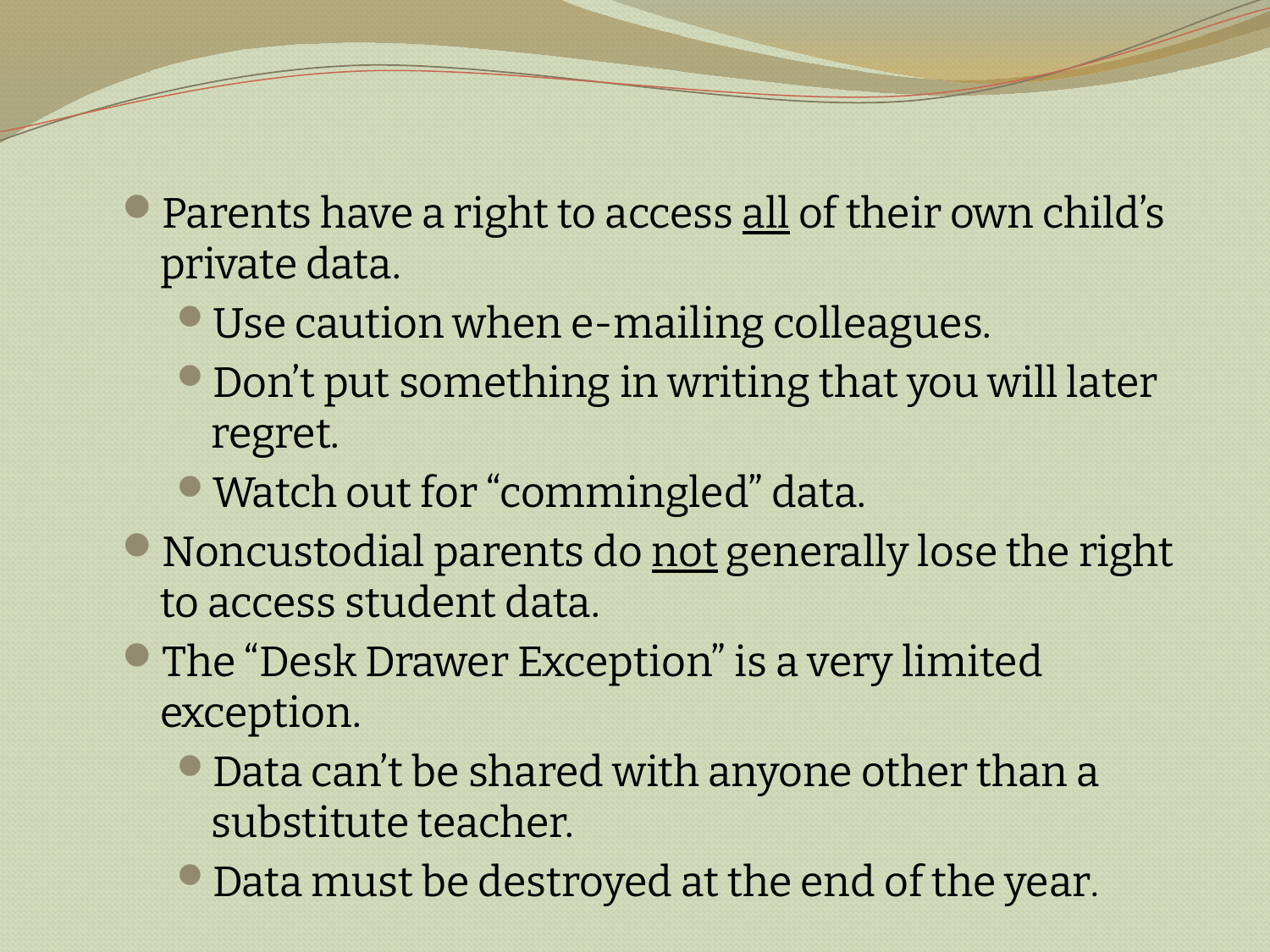

Parents have a right to access all of their own child’s private data.
Use caution when e-mailing colleagues.
Don’t put something in writing that you will later regret.
Watch out for “commingled” data.
Noncustodial parents do not generally lose the right to access student data.
The “Desk Drawer Exception” is a very limited exception.
Data can’t be shared with anyone other than a substitute teacher.
Data must be destroyed at the end of the year.